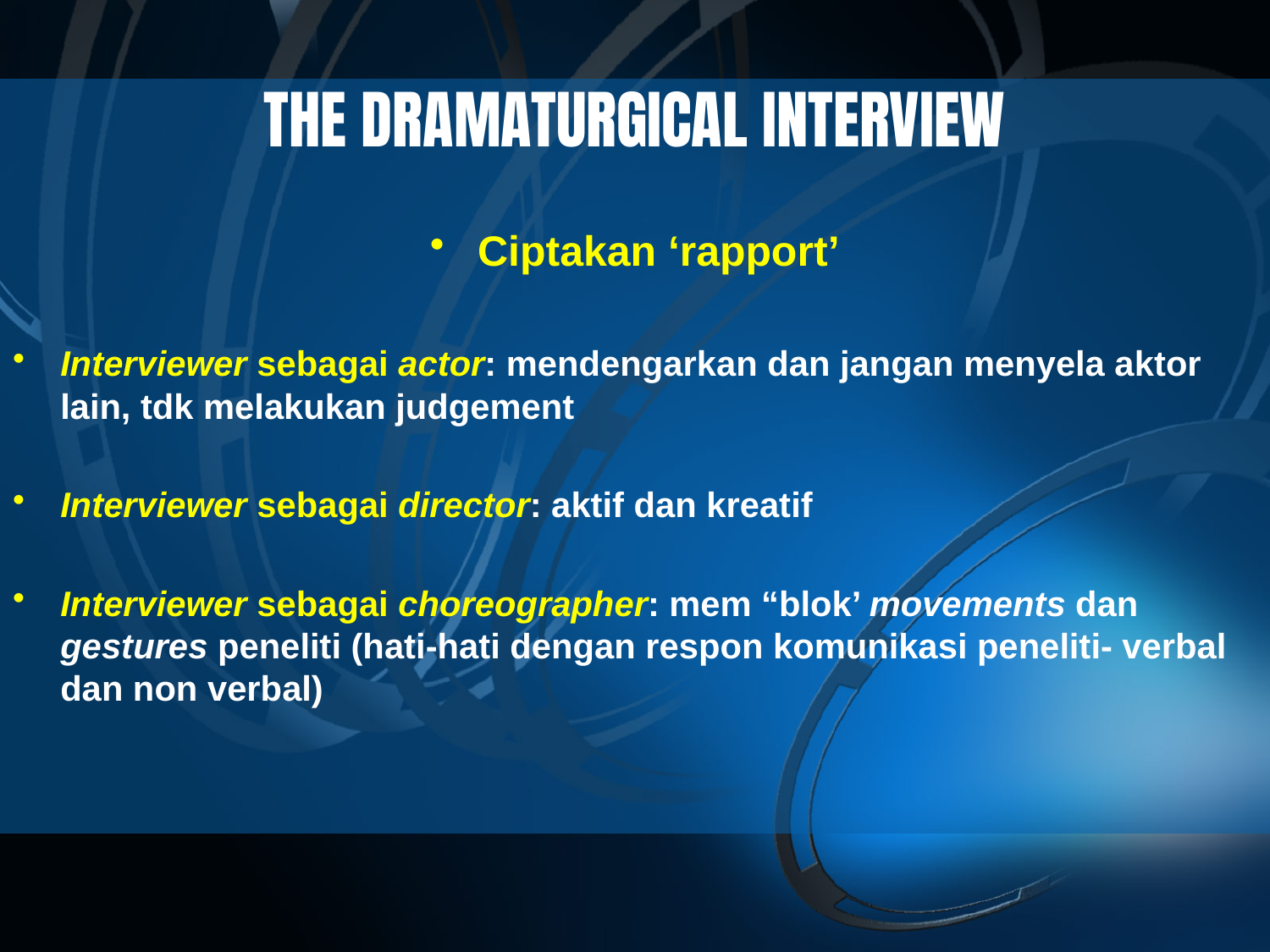

# THE DRAMATURGICAL INTERVIEW

Ciptakan ‘rapport’

Interviewer sebagai actor: mendengarkan dan jangan menyela aktor lain, tdk melakukan judgement

Interviewer sebagai director: aktif dan kreatif

Interviewer sebagai choreographer: mem “blok’ movements dan gestures peneliti (hati-hati dengan respon komunikasi peneliti- verbal dan non verbal)